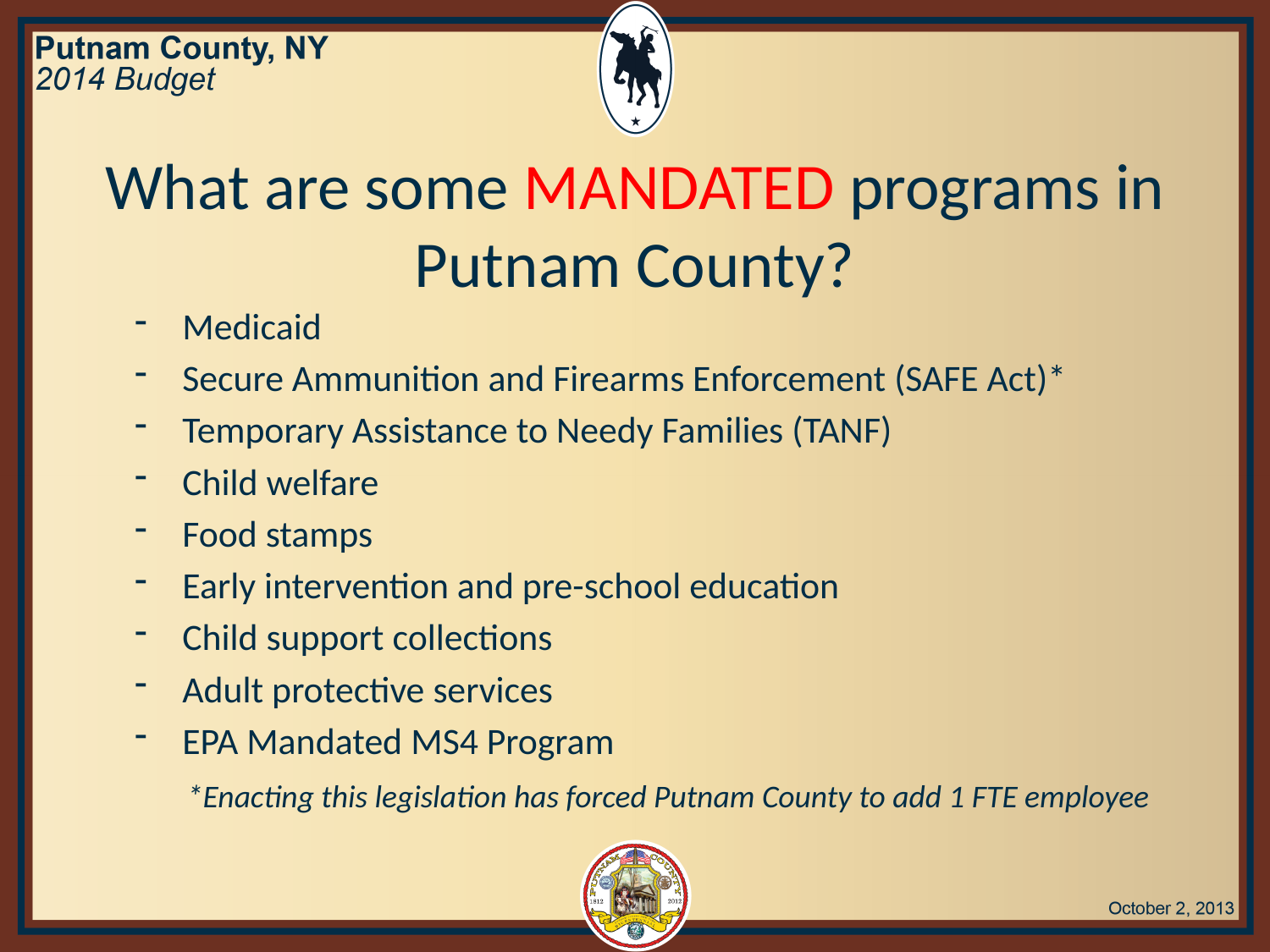

What are some MANDATED programs in Putnam County?
Medicaid
Secure Ammunition and Firearms Enforcement (SAFE Act)*
Temporary Assistance to Needy Families (TANF)
Child welfare
Food stamps
Early intervention and pre-school education
Child support collections
Adult protective services
EPA Mandated MS4 Program
      *Enacting this legislation has forced Putnam County to add 1 FTE employee